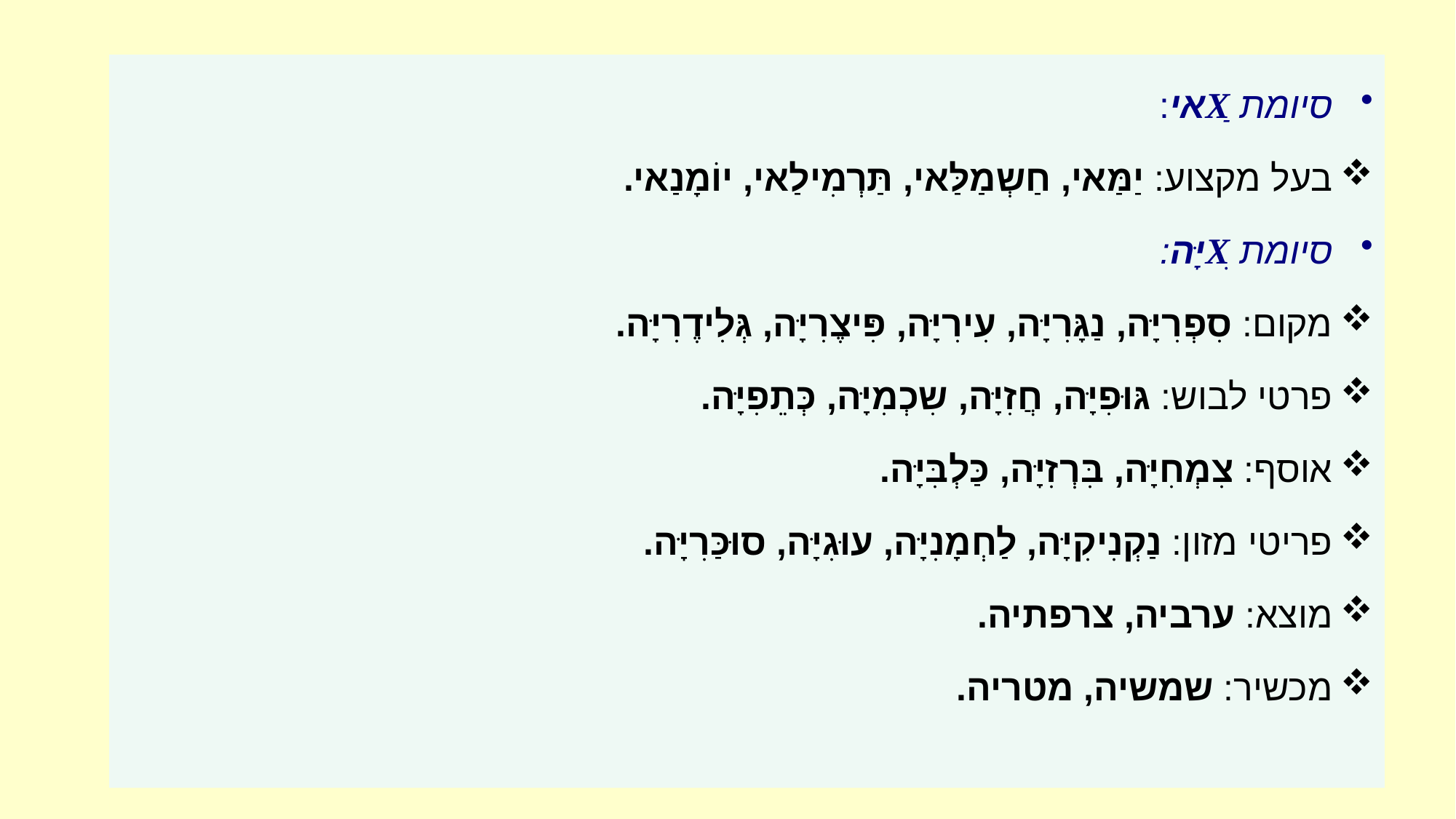

סיומת Xַאי:
בעל מקצוע: יַמַּאי, חַשְמַלַּאי, תַּרְמִילַאי, יוֹמָנַאי.
סיומת Xִיָּה:
מקום: סִפְרִיָּה, נַגָּרִיָּה, עִירִיָּה, פִּיצֶרִיָּה, גְּלִידֶרִיָּה.
פרטי לבוש: גּוּפִיָּה, חֲזִיָּה, שִכְמִיָּה, כְּתֵפִיָּה.
אוסף: צִמְחִיָּה, בִּרְזִיָּה, כַּלְבִּיָּה.
פריטי מזון: נַקְנִיקִיָּה, לַחְמָנִיָּה, עוּגִיָּה, סוּכַּרִיָּה.
מוצא: ערביה, צרפתיה.
מכשיר: שמשיה, מטריה.